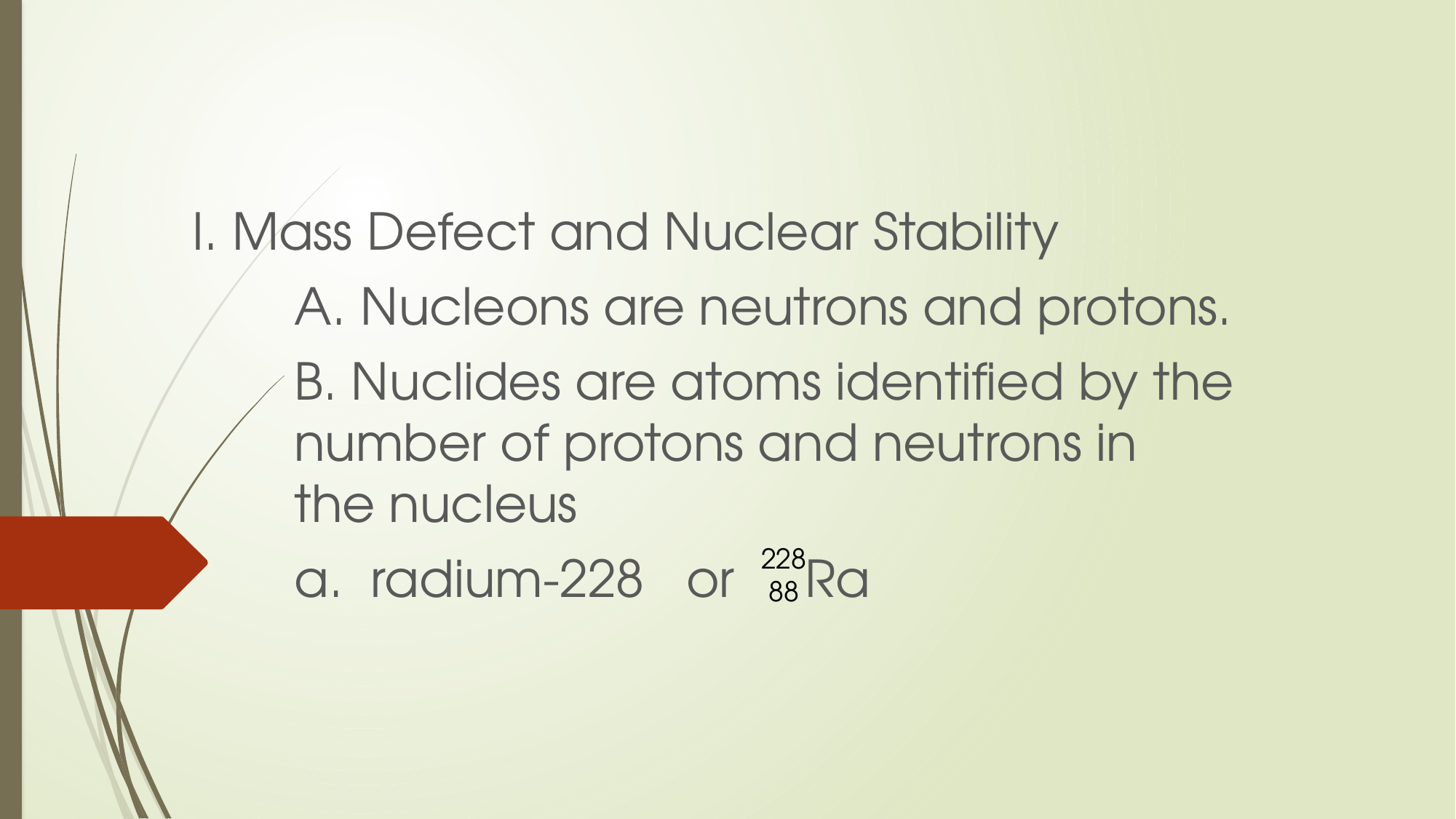

I. Mass Defect and Nuclear Stability
	A. Nucleons are neutrons and protons.
 	B. Nuclides are atoms identified by the 			number of protons and neutrons in 		the nucleus
		a.  radium-228   or     Ra

228
88